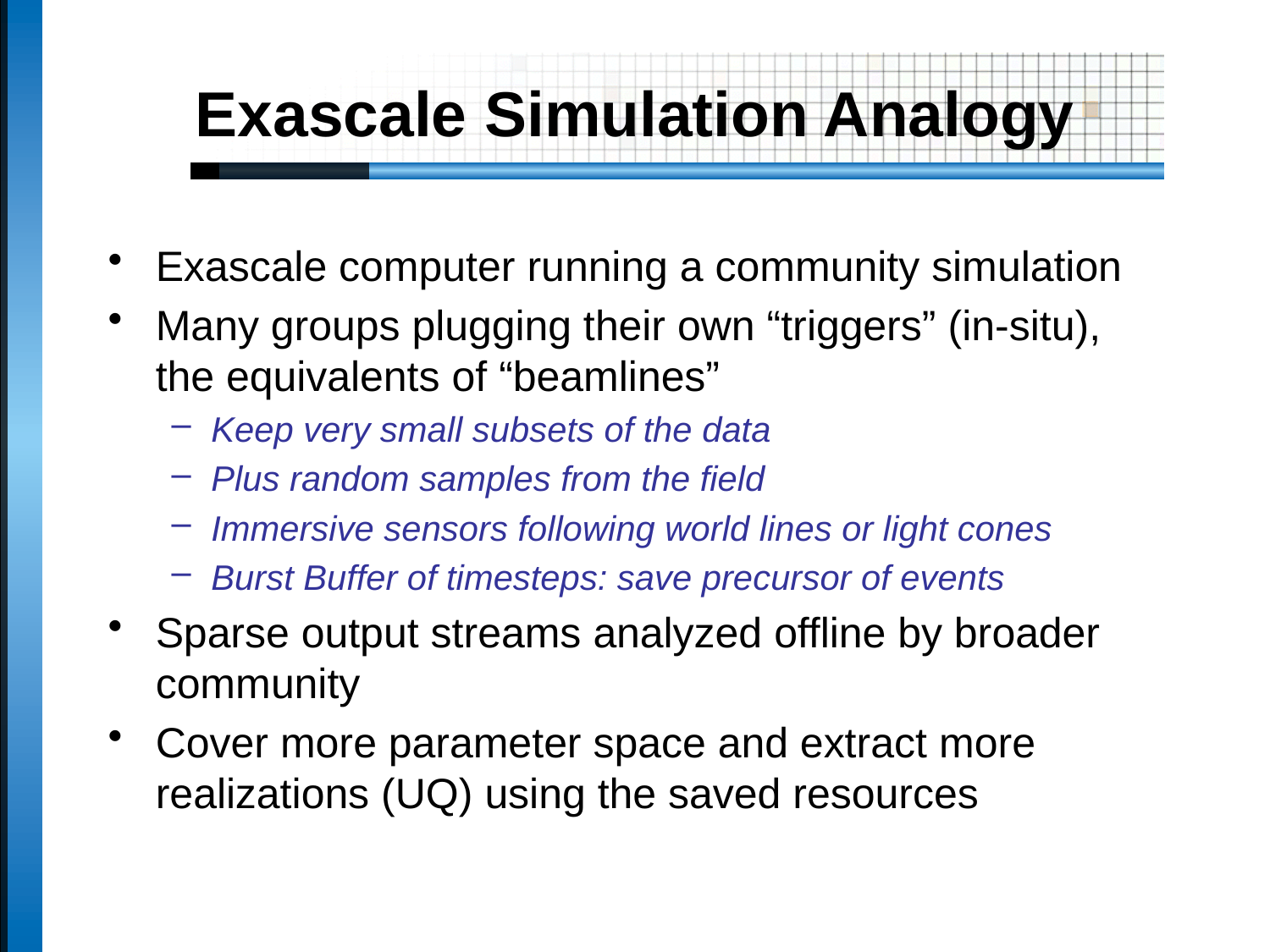

# Exascale Simulation Analogy
Exascale computer running a community simulation
Many groups plugging their own “triggers” (in-situ),
the equivalents of “beamlines”
Keep very small subsets of the data
Plus random samples from the field
Immersive sensors following world lines or light cones
Burst Buffer of timesteps: save precursor of events
Sparse output streams analyzed offline by broader community
Cover more parameter space and extract more realizations (UQ) using the saved resources